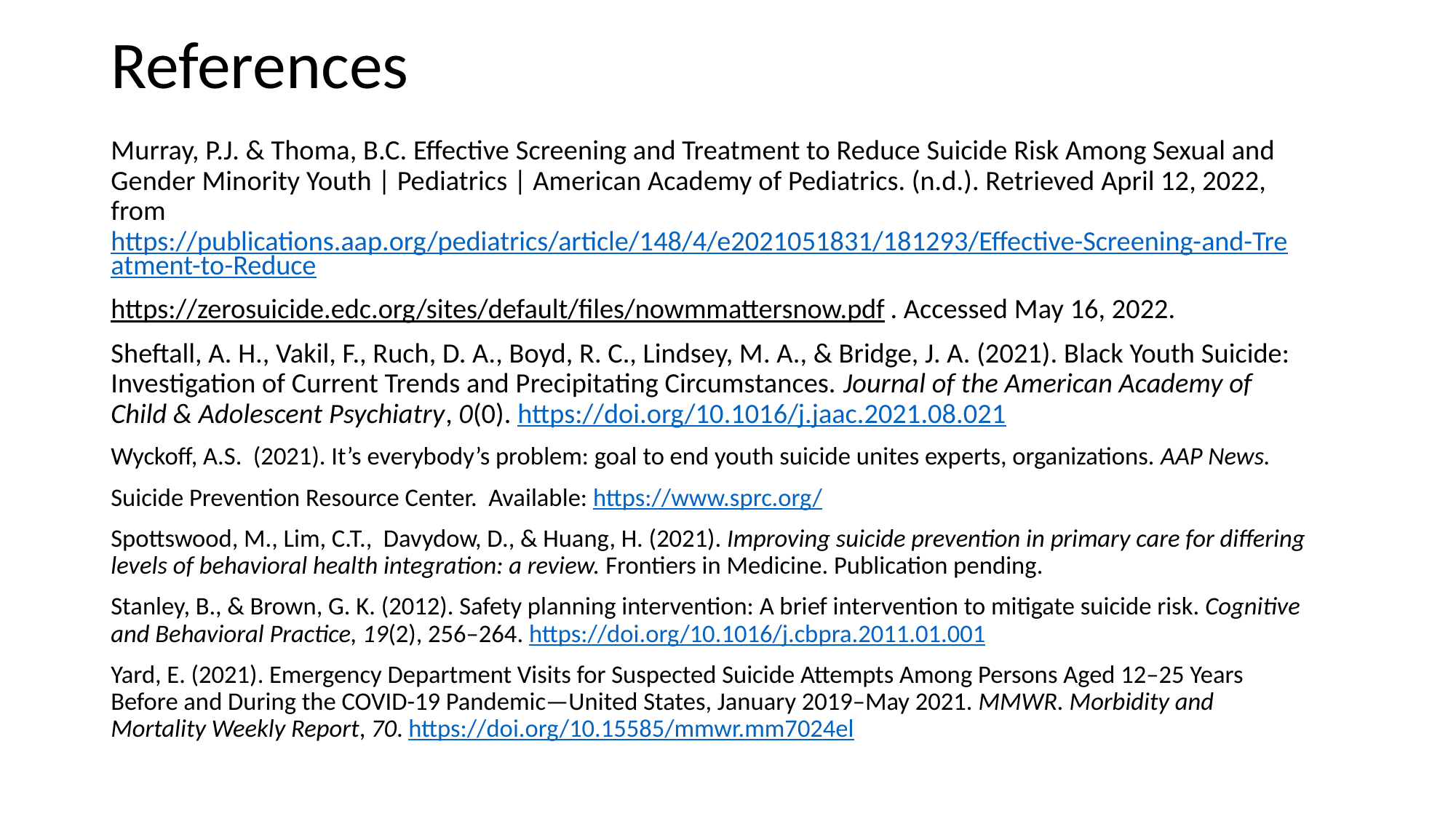

# References

Murray, P.J. & Thoma, B.C. Effective Screening and Treatment to Reduce Suicide Risk Among Sexual and Gender Minority Youth | Pediatrics | American Academy of Pediatrics. (n.d.). Retrieved April 12, 2022, from https://publications.aap.org/pediatrics/article/148/4/e2021051831/181293/Effective-Screening-and-Treatment-to-Reduce
https://zerosuicide.edc.org/sites/default/files/nowmmattersnow.pdf. Accessed May 16, 2022.
Sheftall, A. H., Vakil, F., Ruch, D. A., Boyd, R. C., Lindsey, M. A., & Bridge, J. A. (2021). Black Youth Suicide: Investigation of Current Trends and Precipitating Circumstances. Journal of the American Academy of Child & Adolescent Psychiatry, 0(0). https://doi.org/10.1016/j.jaac.2021.08.021
Wyckoff, A.S.  (2021). It’s everybody’s problem: goal to end youth suicide unites experts, organizations. AAP News.
Suicide Prevention Resource Center.  Available: https://www.sprc.org/
Spottswood, M., Lim, C.T.,  Davydow, D., & Huang, H. (2021). Improving suicide prevention in primary care for differing levels of behavioral health integration: a review. Frontiers in Medicine. Publication pending.
Stanley, B., & Brown, G. K. (2012). Safety planning intervention: A brief intervention to mitigate suicide risk. Cognitive and Behavioral Practice, 19(2), 256–264. https://doi.org/10.1016/j.cbpra.2011.01.001
Yard, E. (2021). Emergency Department Visits for Suspected Suicide Attempts Among Persons Aged 12–25 Years Before and During the COVID-19 Pandemic—United States, January 2019–May 2021. MMWR. Morbidity and Mortality Weekly Report, 70. https://doi.org/10.15585/mmwr.mm7024el